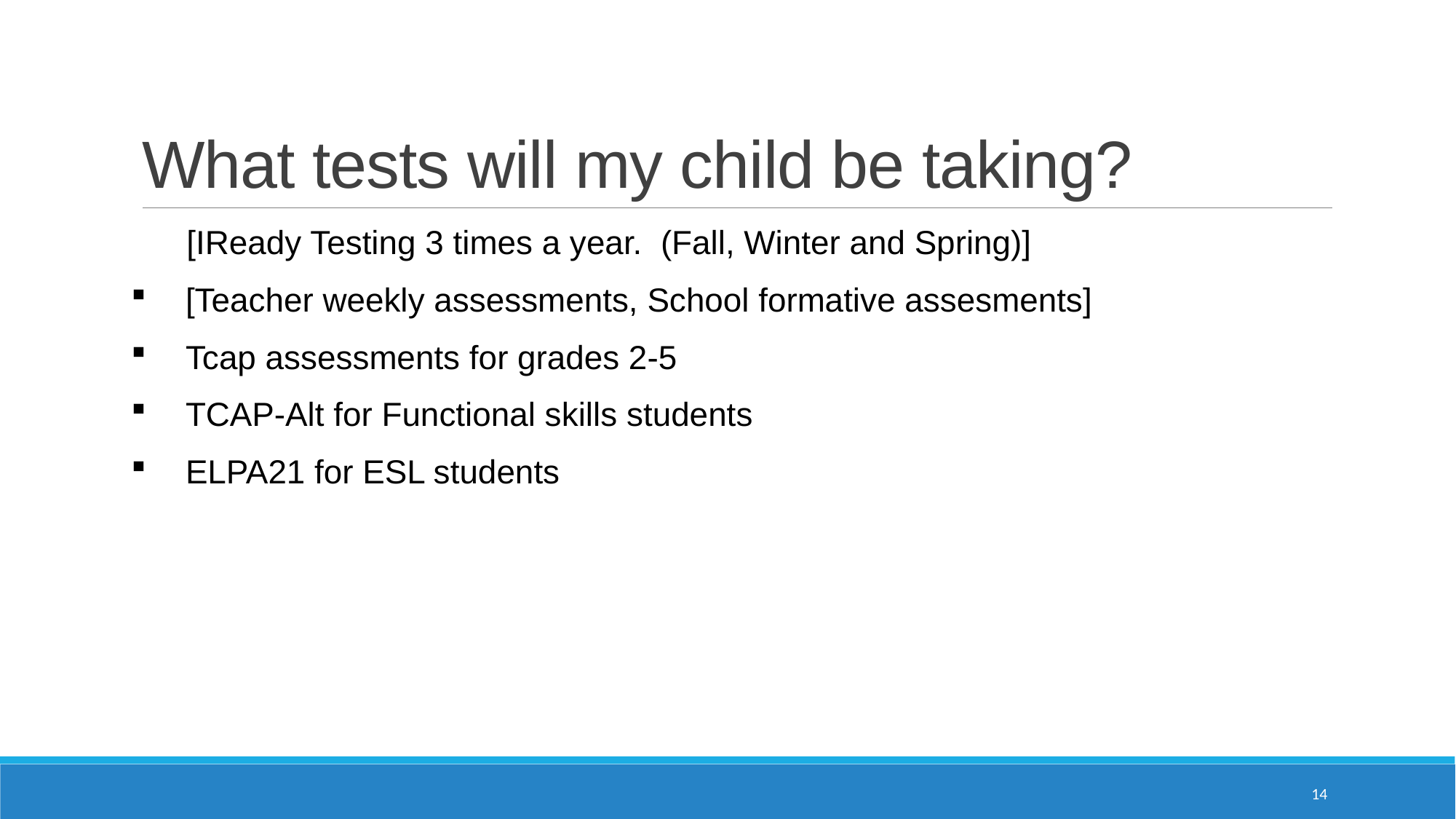

# What tests will my child be taking?
      [IReady Testing 3 times a year.  (Fall, Winter and Spring)]
[Teacher weekly assessments, School formative assesments]
Tcap assessments for grades 2-5
TCAP-Alt for Functional skills students
ELPA21 for ESL students
14